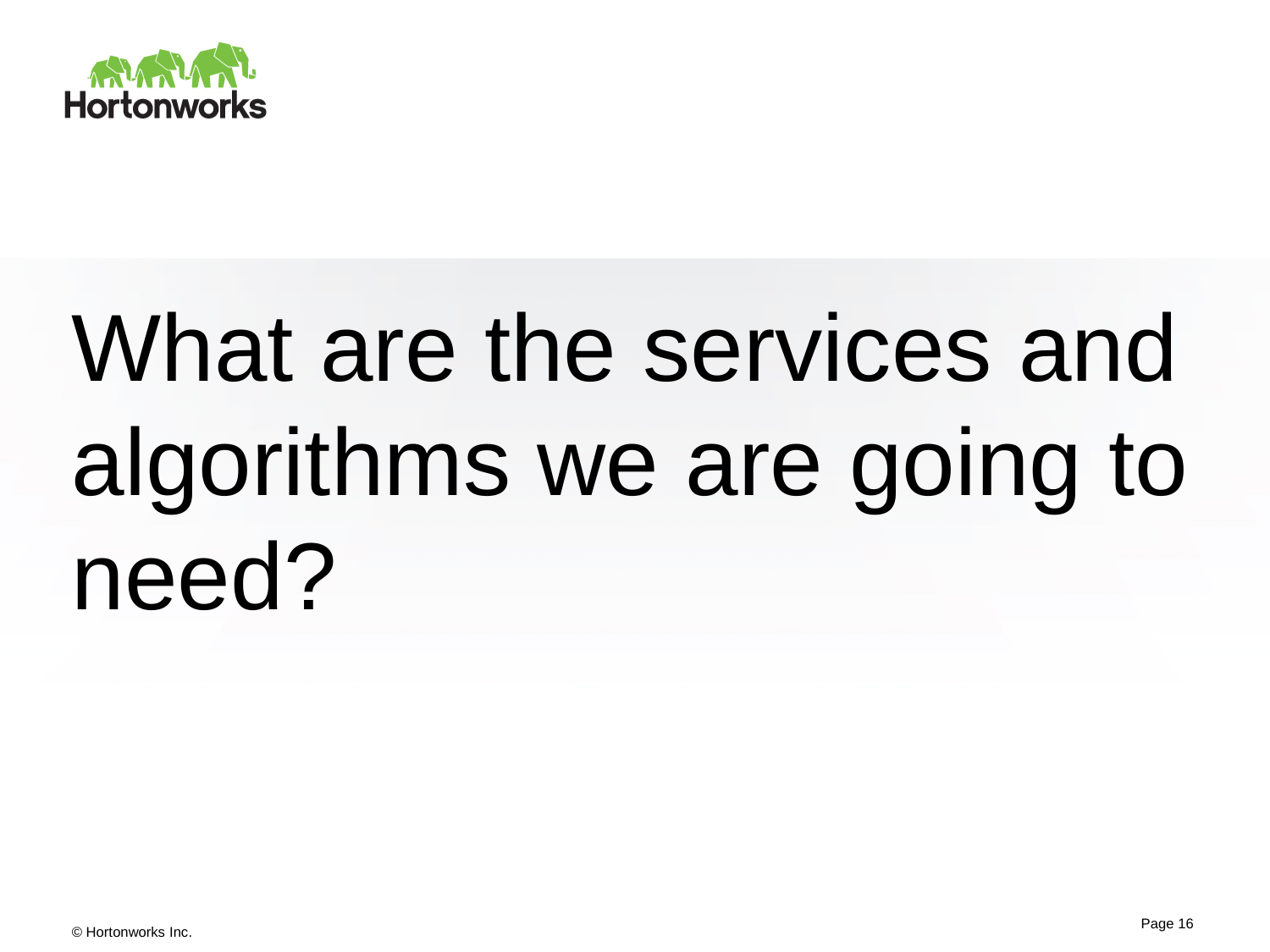

# What are the services and algorithms we are going to need?

Page 16